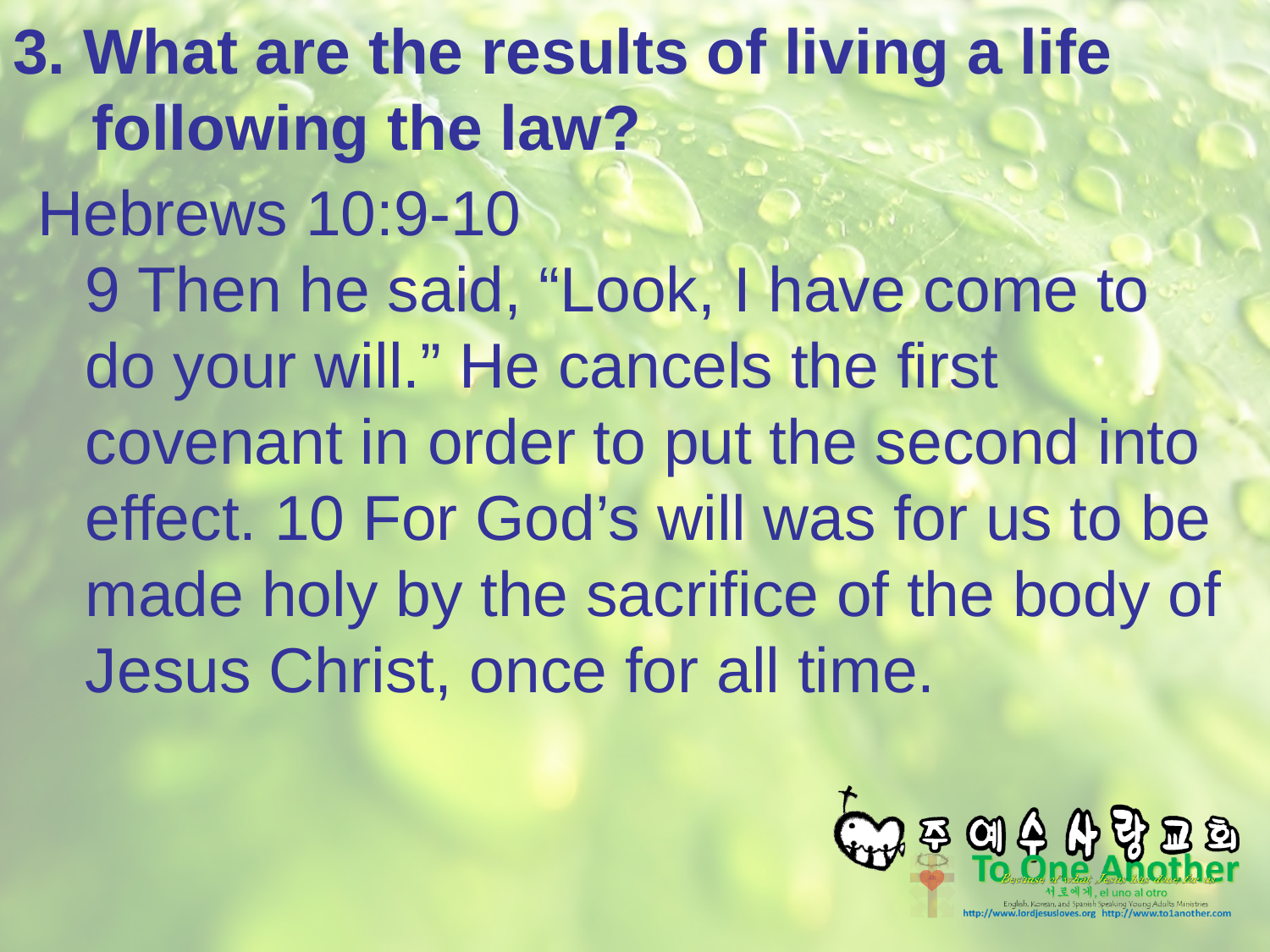

# 3. What are the results of living a life following the law?
Hebrews 10:9-10
9 Then he said, “Look, I have come to do your will.” He cancels the first covenant in order to put the second into effect. 10 For God’s will was for us to be made holy by the sacrifice of the body of Jesus Christ, once for all time.